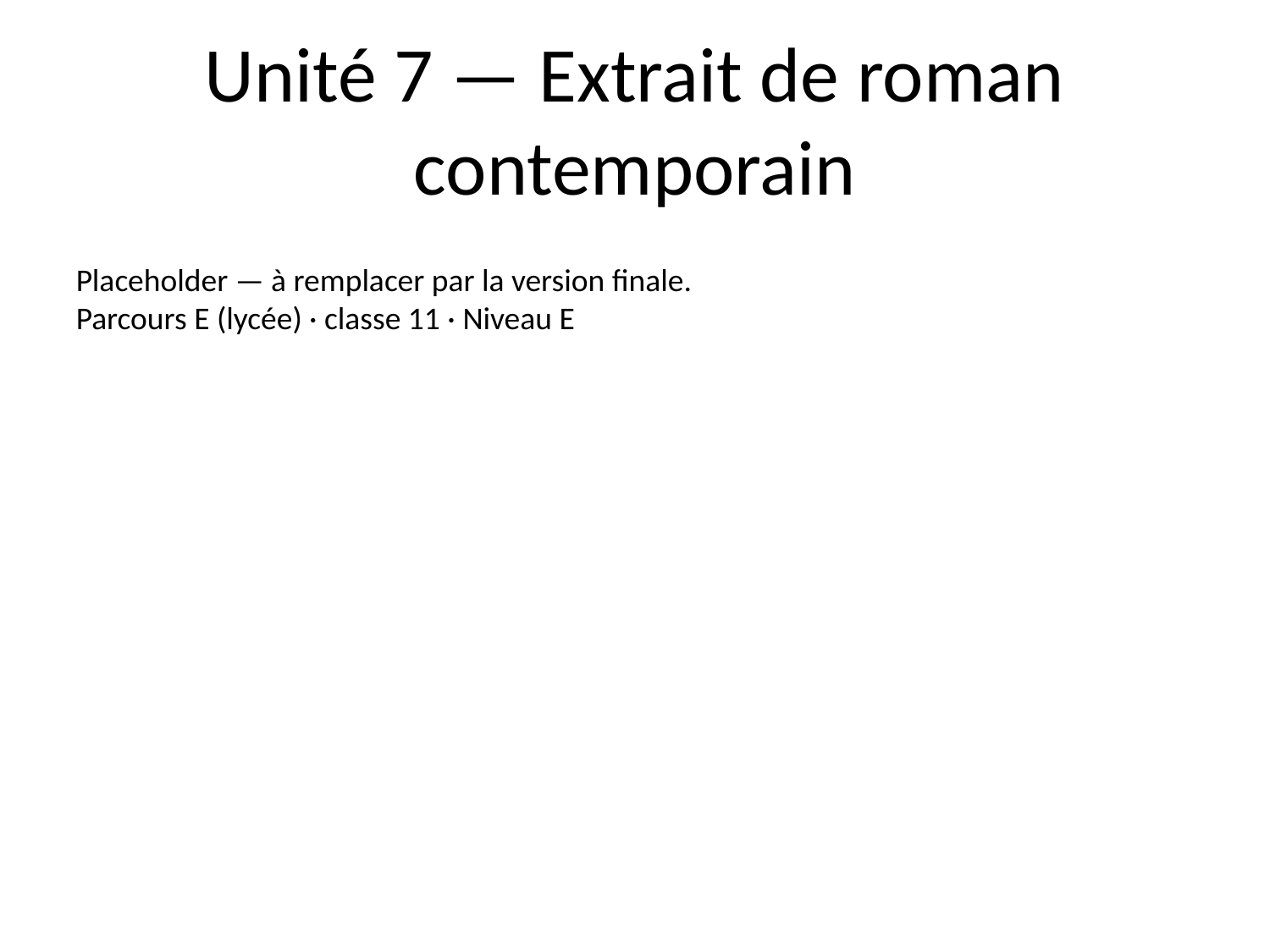

# Unité 7 — Extrait de roman contemporain
Placeholder — à remplacer par la version finale.
Parcours E (lycée) · classe 11 · Niveau E